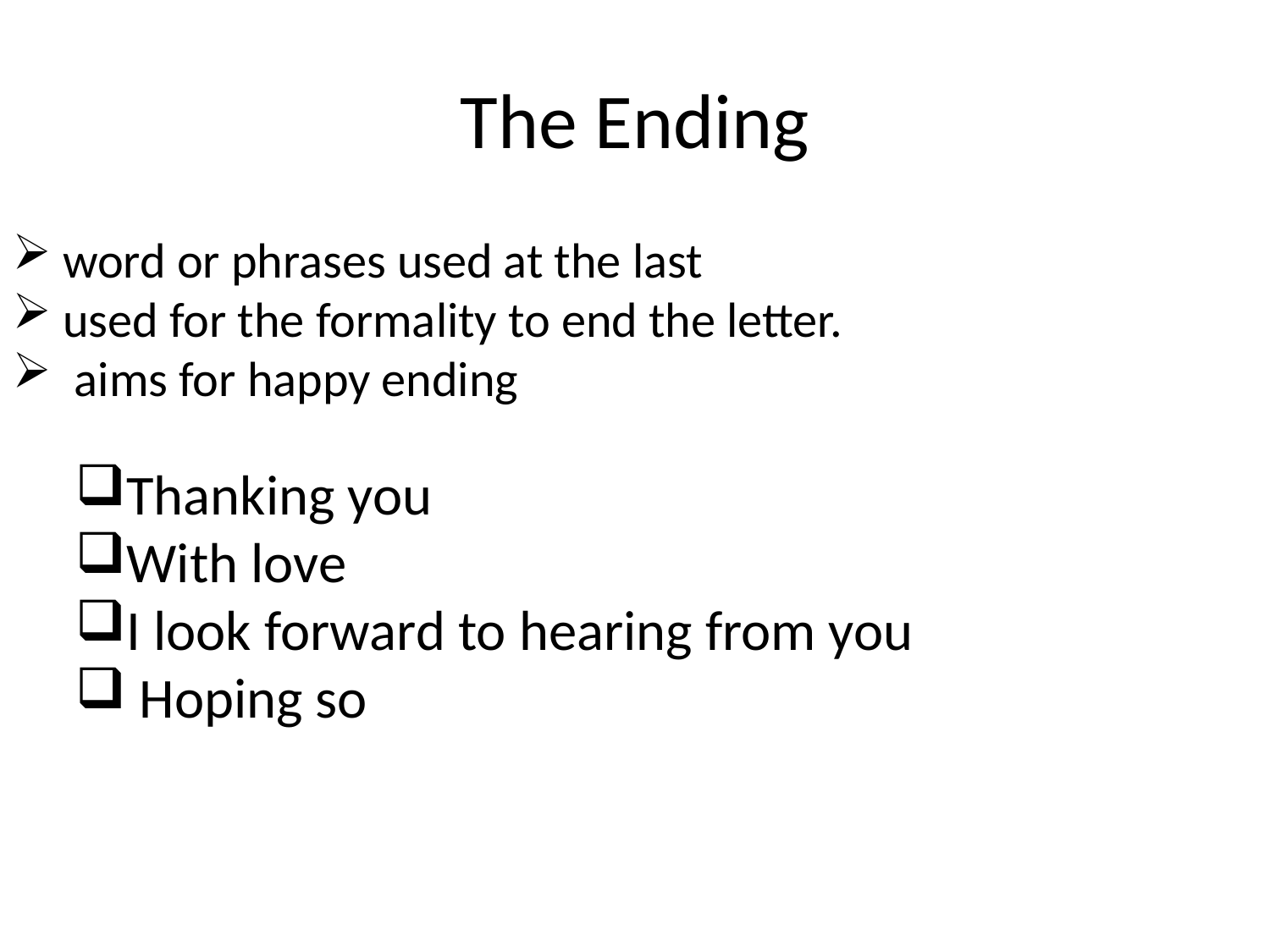

# The Ending
 word or phrases used at the last
 used for the formality to end the letter.
  aims for happy ending

Thanking you
With love
I look forward to hearing from you
 Hoping so